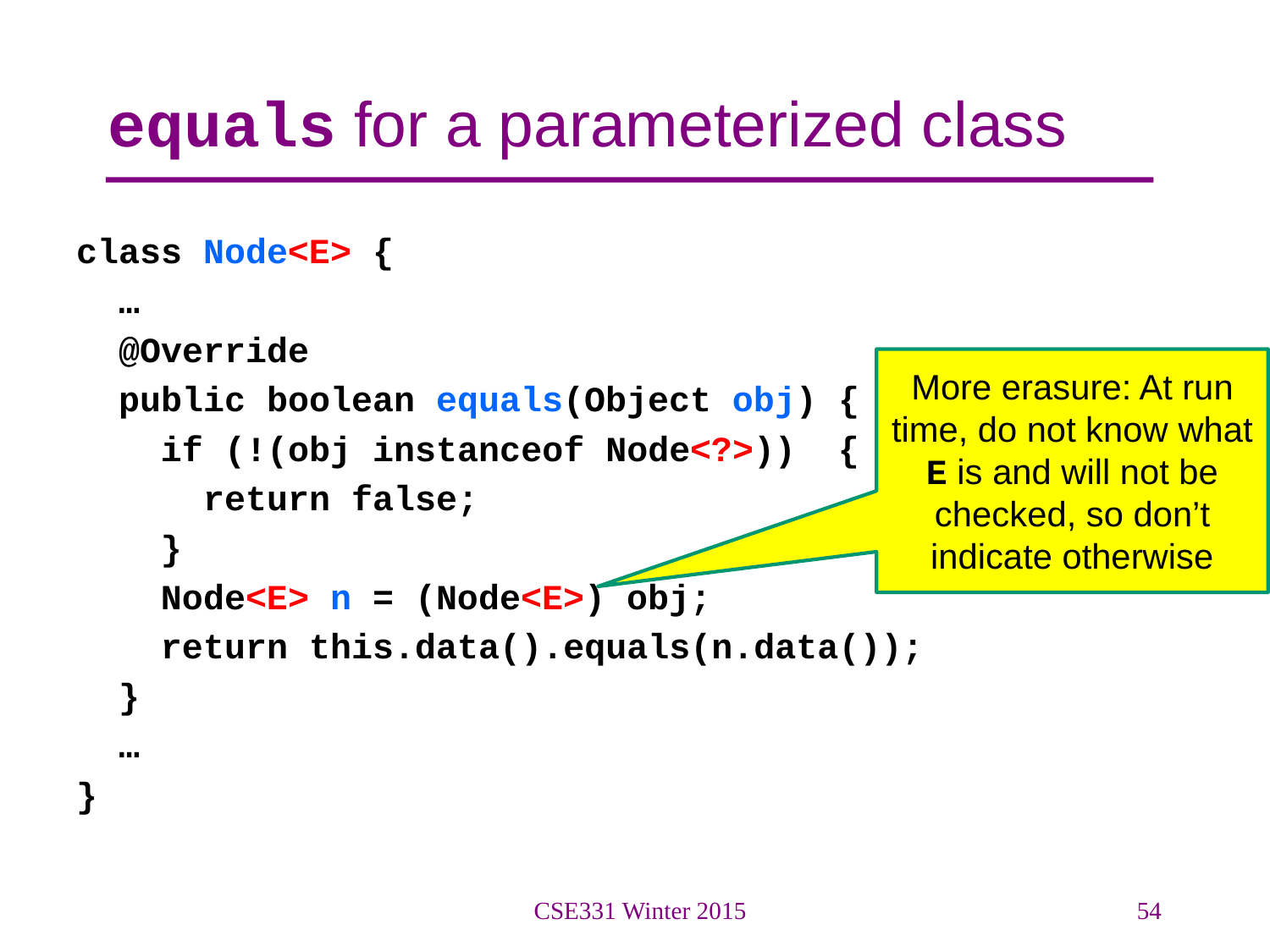

# equals for a parameterized class
class Node<E> {
  …
  @Override
  public boolean equals(Object obj) {
    if (!(obj instanceof Node<?>))  {
      return false;
    }
    Node<E> n = (Node<E>) obj;
    return this.data().equals(n.data());
  }
  …
}
More erasure: At run time, do not know what E is and will not be checked, so don’t indicate otherwise
CSE331 Winter 2015
54